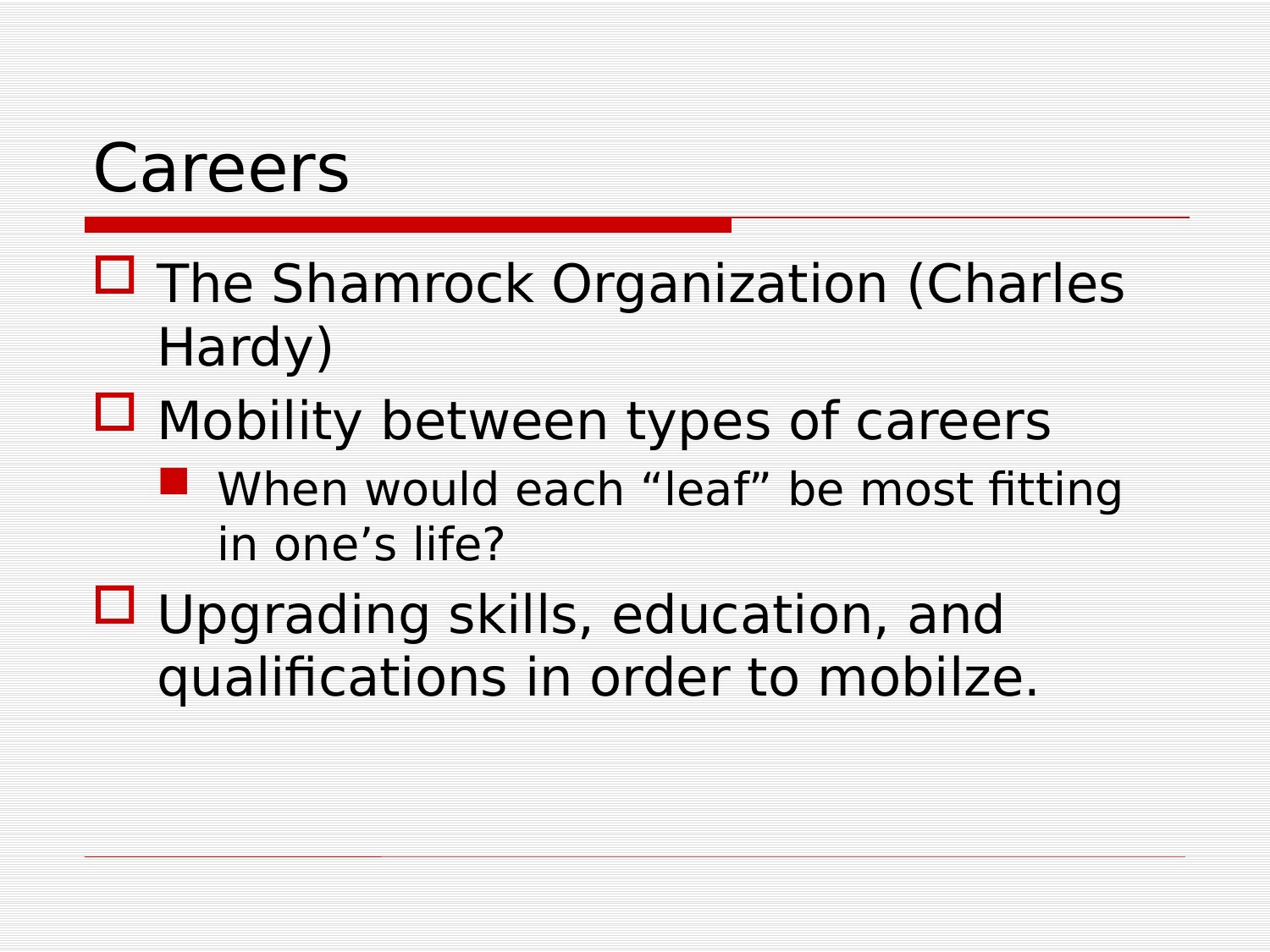

# Careers
The Shamrock Organization (Charles Hardy)
Mobility between types of careers
When would each “leaf” be most fitting in one’s life?
Upgrading skills, education, and qualifications in order to mobilze.